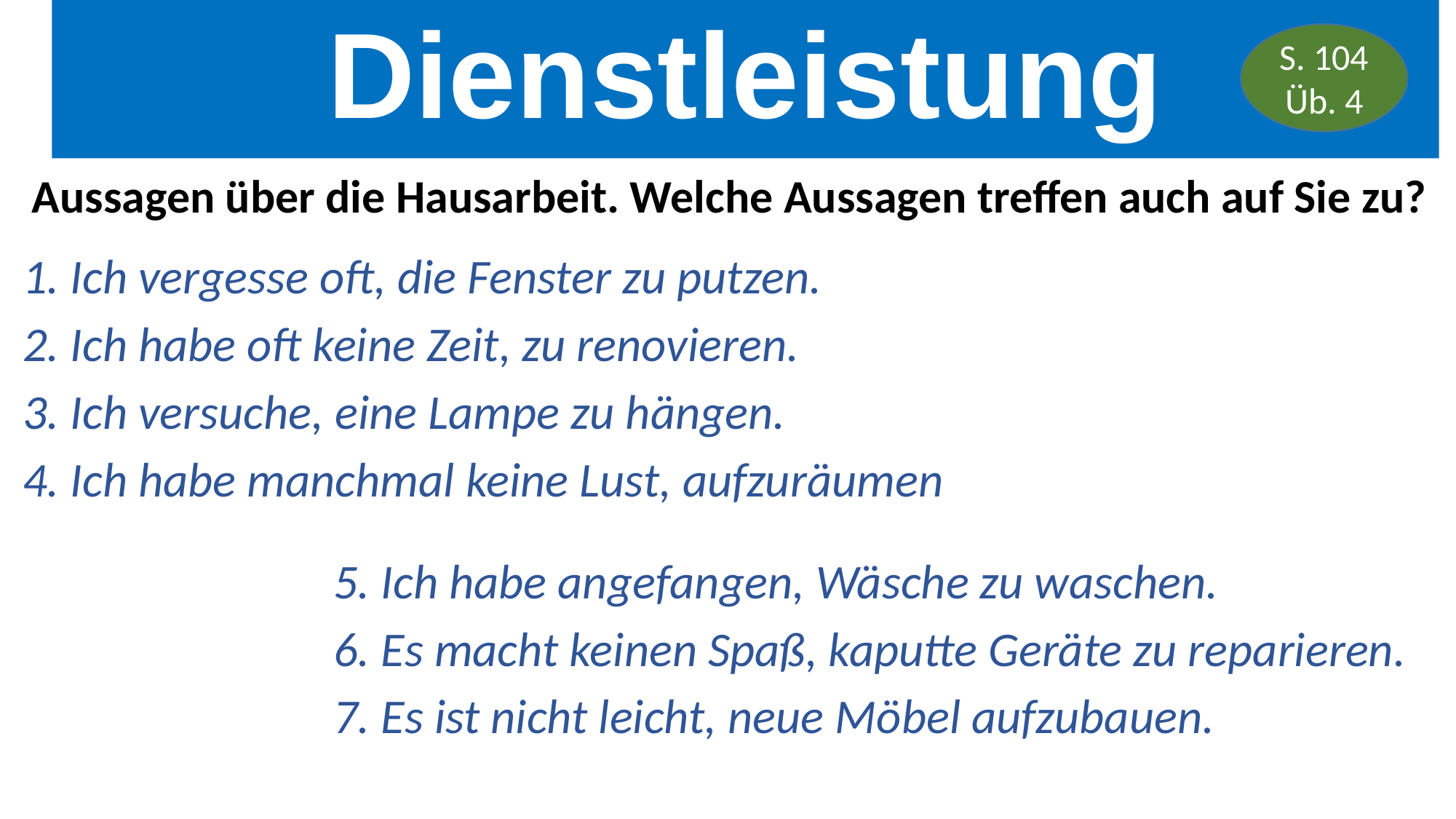

Dienstleistung
S. 104 Üb. 4
Aussagen über die Hausarbeit. Welche Aussagen treffen auch auf Sie zu?
1. Ich vergesse oft, die Fenster zu putzen.
2. Ich habe oft keine Zeit, zu renovieren.
3. Ich versuche, eine Lampe zu hängen.
4. Ich habe manchmal keine Lust, aufzuräumen
5. Ich habe angefangen, Wäsche zu waschen.
6. Es macht keinen Spaß, kaputte Geräte zu reparieren.
7. Es ist nicht leicht, neue Möbel aufzubauen.